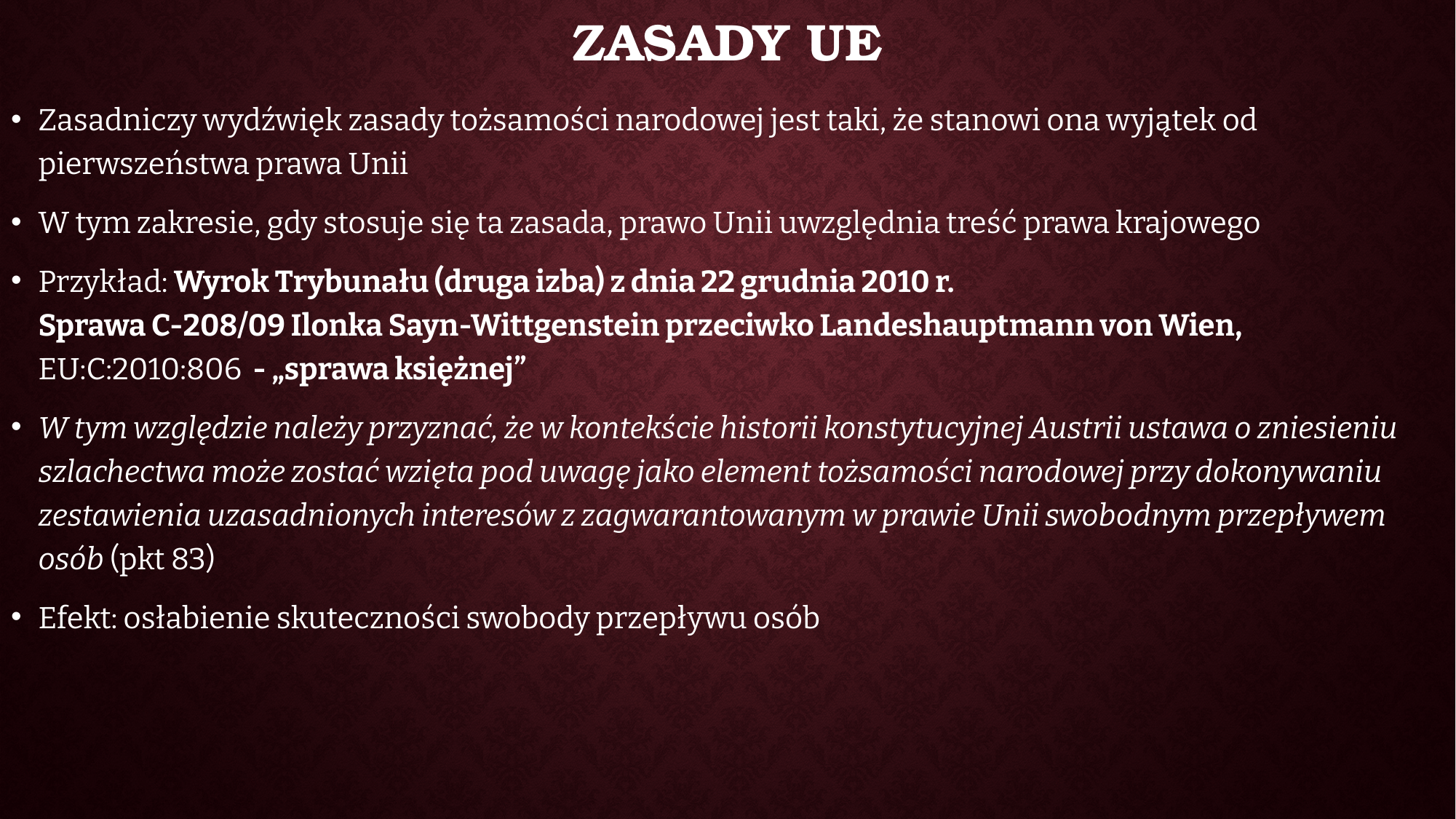

# ZASADY UE
Zasadniczy wydźwięk zasady tożsamości narodowej jest taki, że stanowi ona wyjątek od pierwszeństwa prawa Unii
W tym zakresie, gdy stosuje się ta zasada, prawo Unii uwzględnia treść prawa krajowego
Przykład: Wyrok Trybunału (druga izba) z dnia 22 grudnia 2010 r.
Sprawa C-208/09 Ilonka Sayn-Wittgenstein przeciwko Landeshauptmann von Wien, EU:C:2010:806  - „sprawa księżnej”
W tym względzie należy przyznać, że w kontekście historii konstytucyjnej Austrii ustawa o zniesieniu szlachectwa może zostać wzięta pod uwagę jako element tożsamości narodowej przy dokonywaniu zestawienia uzasadnionych interesów z zagwarantowanym w prawie Unii swobodnym przepływem osób (pkt 83)
Efekt: osłabienie skuteczności swobody przepływu osób